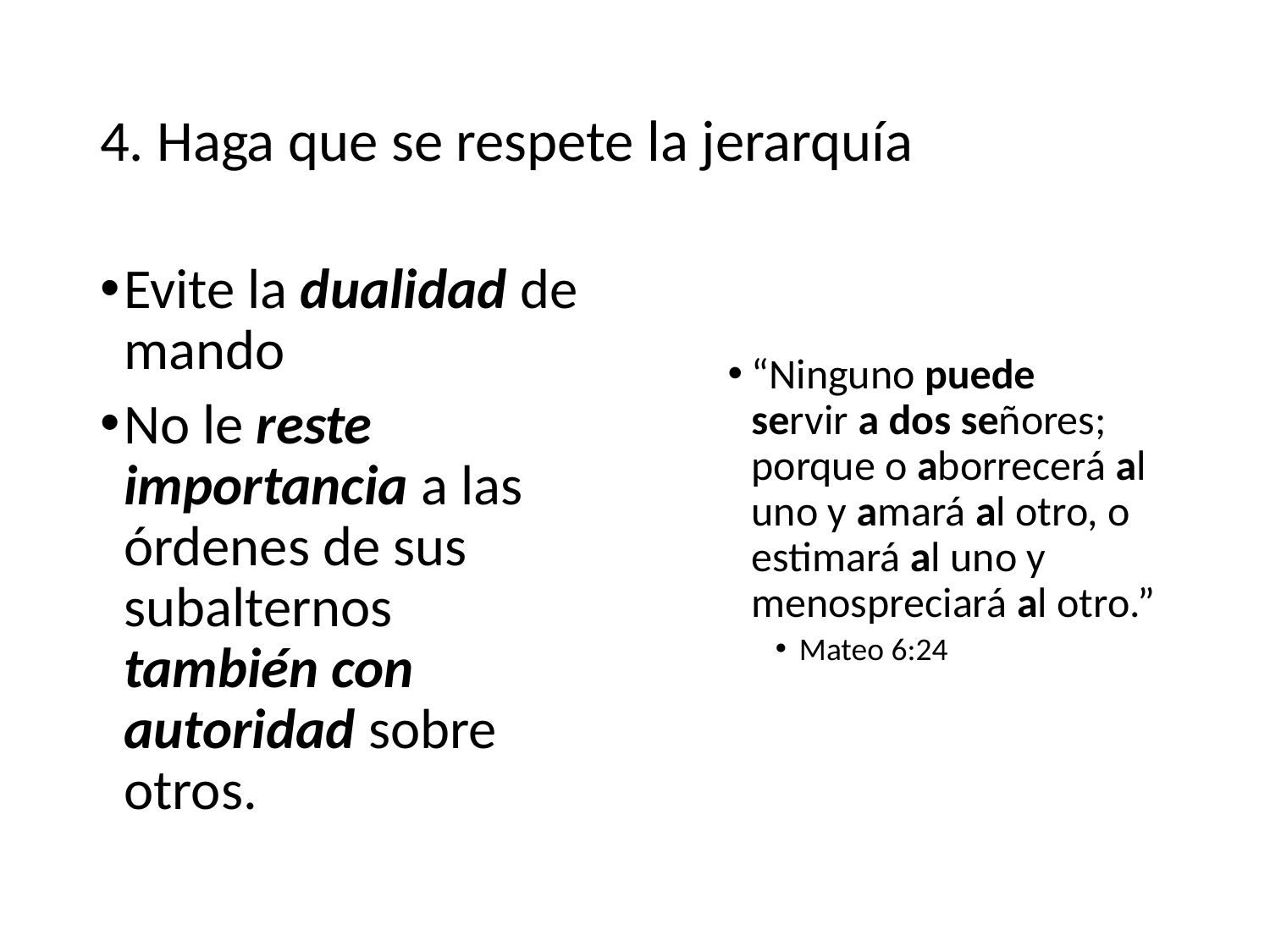

# 4. Haga que se respete la jerarquía
Evite la dualidad de mando
No le reste importancia a las órdenes de sus  subalternos también con autoridad sobre otros.

“Ninguno puede servir a dos señores; porque o aborrecerá al uno y amará al otro, o estimará al uno y menospreciará al otro.”
Mateo 6:24